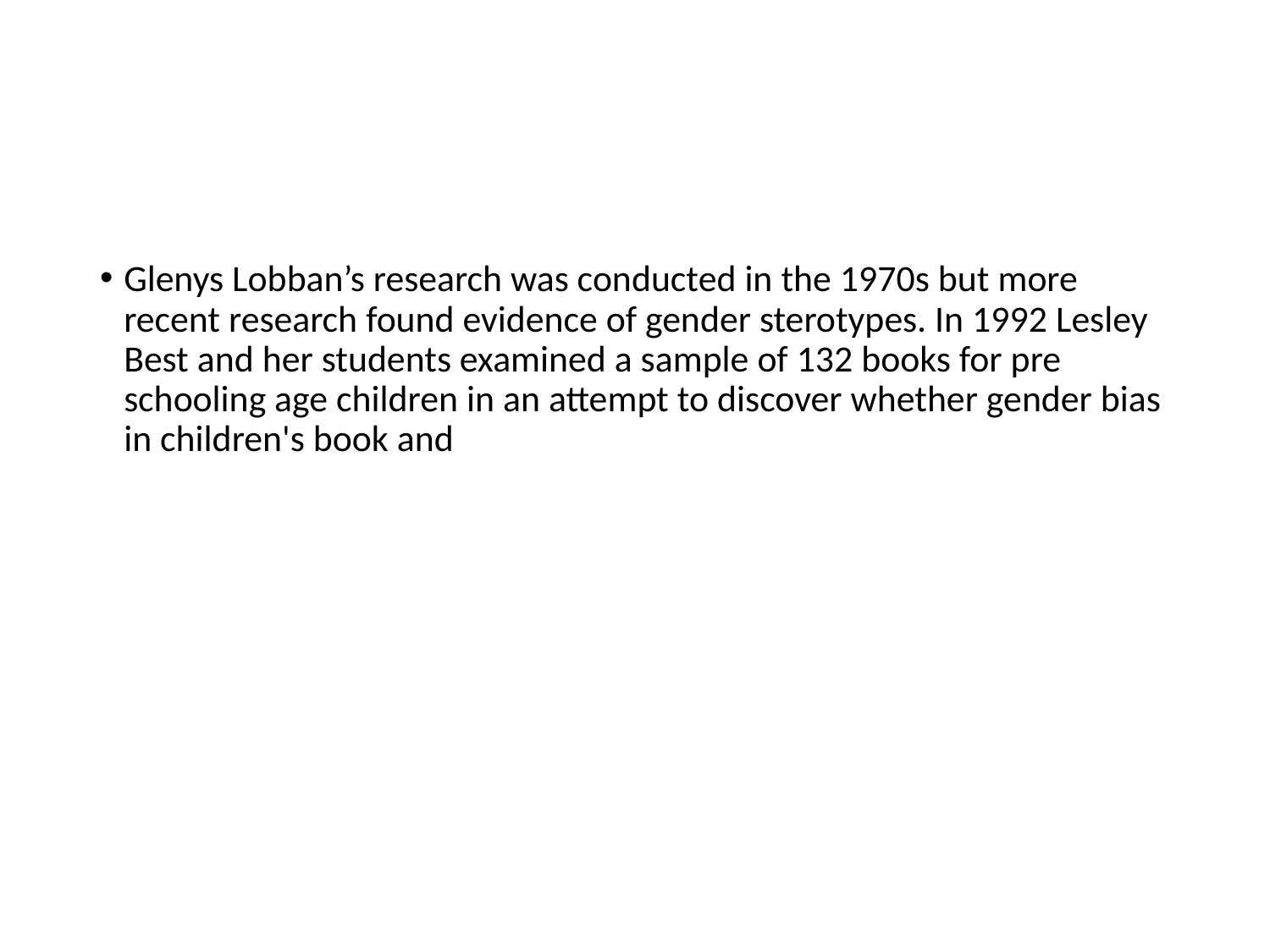

#
Glenys Lobban’s research was conducted in the 1970s but more recent research found evidence of gender sterotypes. In 1992 Lesley Best and her students examined a sample of 132 books for pre schooling age children in an attempt to discover whether gender bias in children's book and